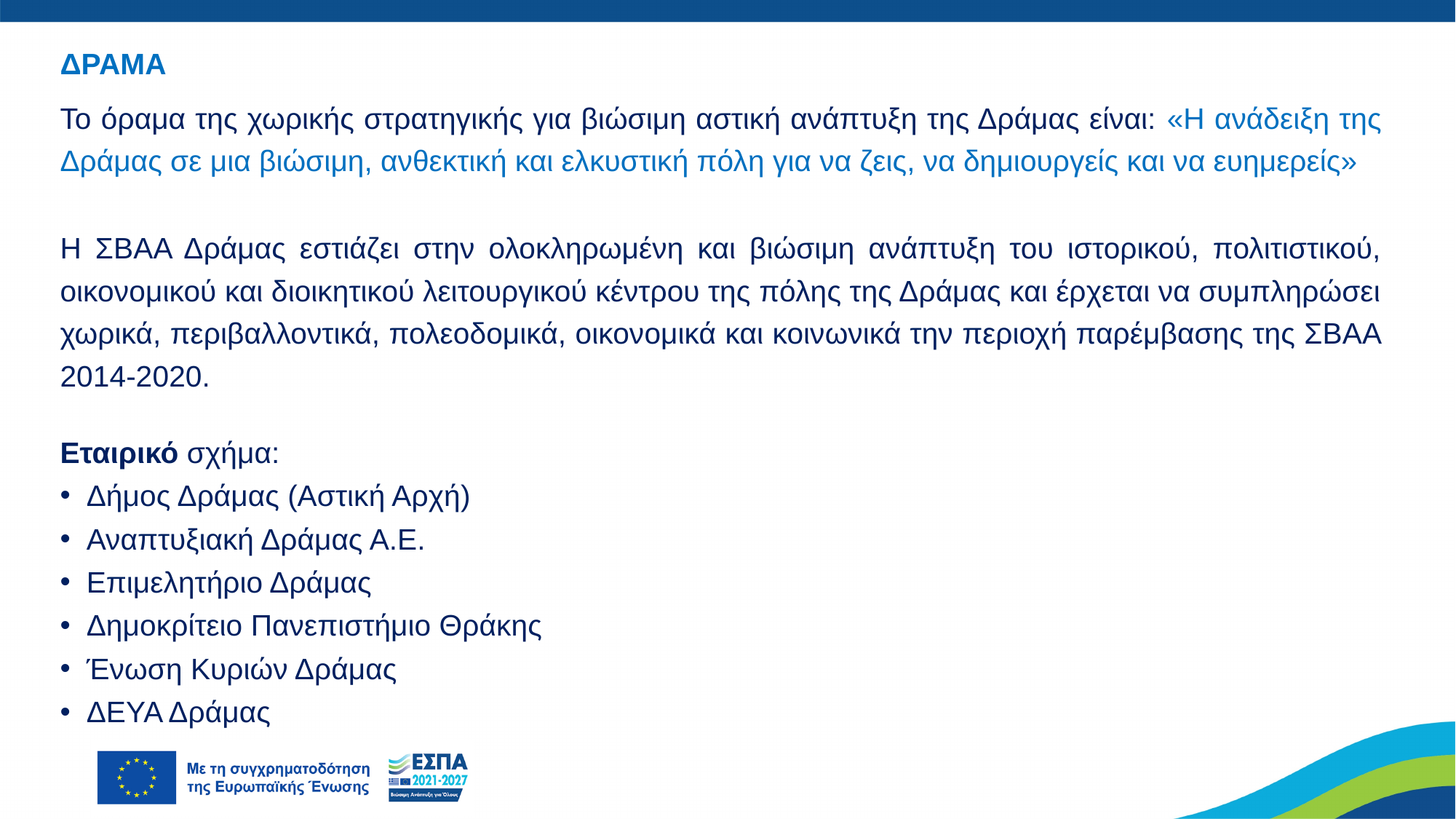

ΔΡΑΜΑ
Το όραμα της χωρικής στρατηγικής για βιώσιμη αστική ανάπτυξη της Δράμας είναι: «Η ανάδειξη της Δράμας σε μια βιώσιμη, ανθεκτική και ελκυστική πόλη για να ζεις, να δημιουργείς και να ευημερείς»

Η ΣΒΑΑ Δράμας εστιάζει στην ολοκληρωμένη και βιώσιμη ανάπτυξη του ιστορικού, πολιτιστικού, οικονομικού και διοικητικού λειτουργικού κέντρου της πόλης της Δράμας και έρχεται να συμπληρώσει χωρικά, περιβαλλοντικά, πολεοδομικά, οικονομικά και κοινωνικά την περιοχή παρέμβασης της ΣΒΑΑ 2014-2020.

Εταιρικό σχήμα:
Δήμος Δράμας (Αστική Αρχή)
Αναπτυξιακή Δράμας Α.Ε.
Επιμελητήριο Δράμας
Δημοκρίτειο Πανεπιστήμιο Θράκης
Ένωση Κυριών Δράμας
ΔΕΥΑ Δράμας